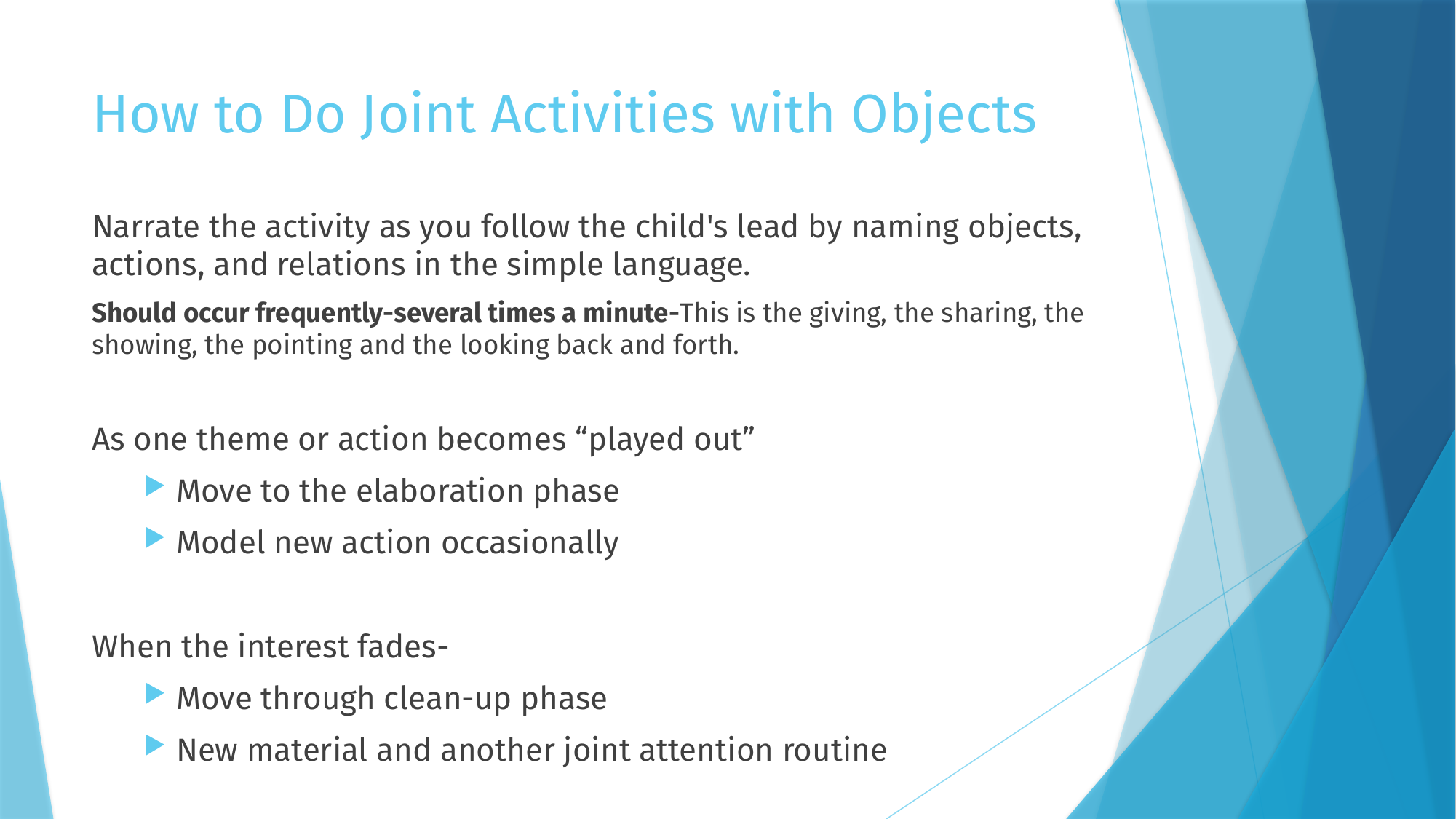

# How to Do Joint Activities with Objects
Narrate the activity as you follow the child's lead by naming objects, actions, and relations in the simple language.
Should occur frequently-several times a minute-This is the giving, the sharing, the showing, the pointing and the looking back and forth.

As one theme or action becomes “played out”
Move to the elaboration phase
Model new action occasionally

When the interest fades-
Move through clean-up phase
New material and another joint attention routine